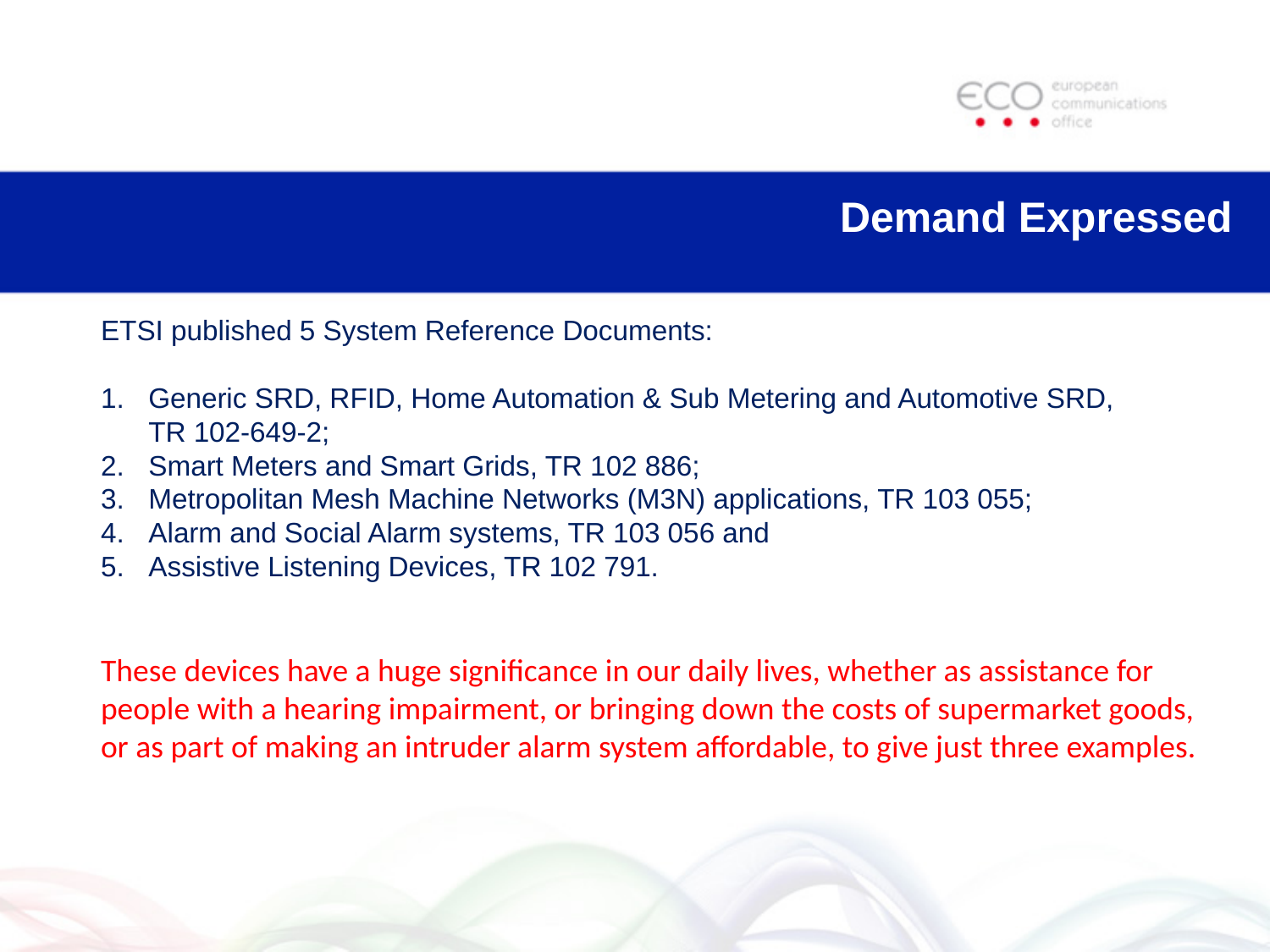

# Demand Expressed
ETSI published 5 System Reference Documents:

Generic SRD, RFID, Home Automation & Sub Metering and Automotive SRD,         TR 102-649-2;
Smart Meters and Smart Grids, TR 102 886;
Metropolitan Mesh Machine Networks (M3N) applications, TR 103 055;
Alarm and Social Alarm systems, TR 103 056 and
Assistive Listening Devices, TR 102 791.

These devices have a huge significance in our daily lives, whether as assistance for people with a hearing impairment, or bringing down the costs of supermarket goods, or as part of making an intruder alarm system affordable, to give just three examples.